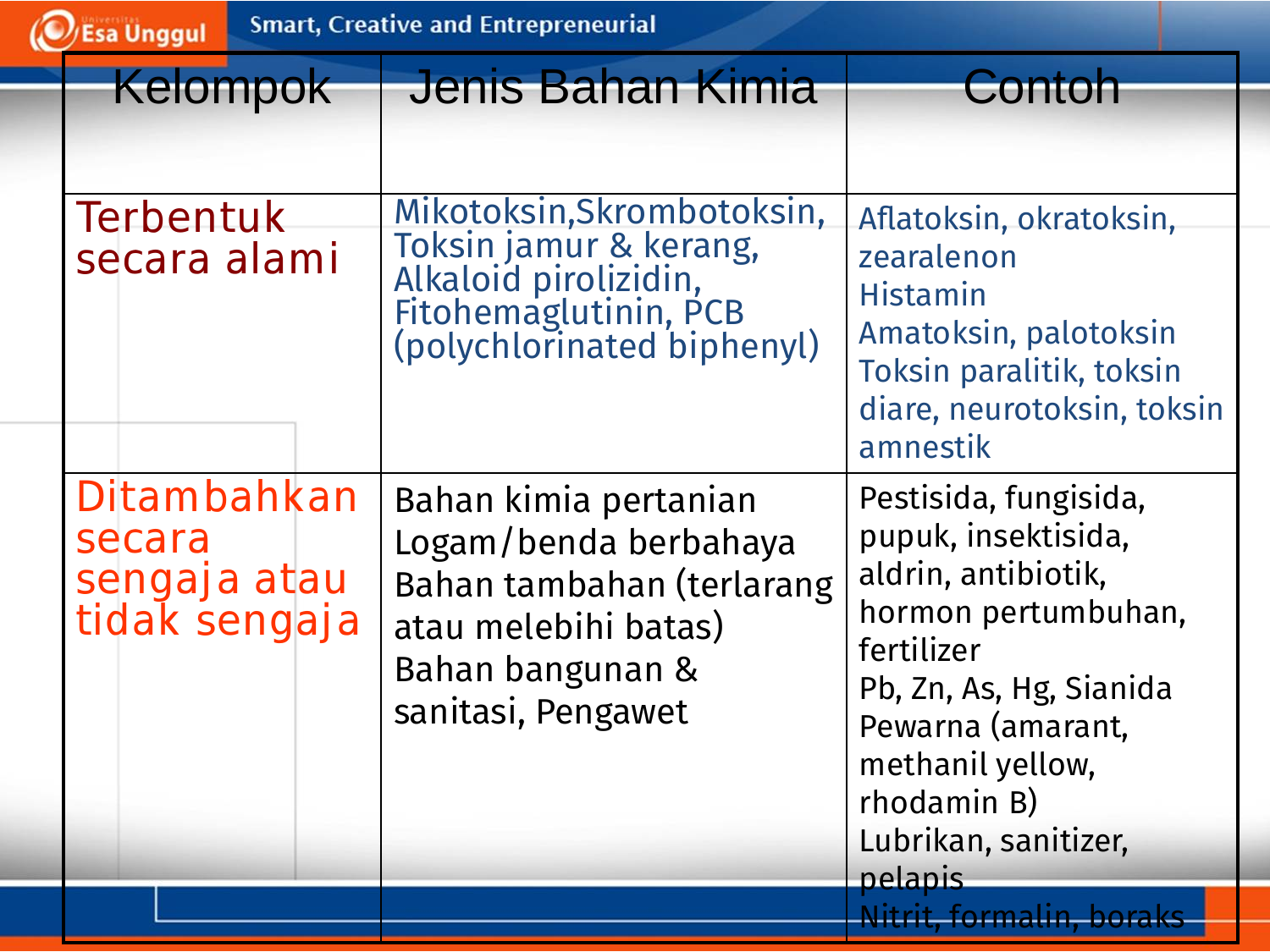

| Kelompok | Jenis Bahan Kimia | Contoh |
| --- | --- | --- |
| Terbentuk secara alami | Mikotoksin,Skrombotoksin, Toksin jamur & kerang, Alkaloid pirolizidin, Fitohemaglutinin, PCB (polychlorinated biphenyl) | Aflatoksin, okratoksin, zearalenon Histamin Amatoksin, palotoksin Toksin paralitik, toksin diare, neurotoksin, toksin amnestik |
| Ditambahkan secara sengaja atau tidak sengaja | Bahan kimia pertanian Logam/benda berbahaya Bahan tambahan (terlarang atau melebihi batas) Bahan bangunan & sanitasi, Pengawet | Pestisida, fungisida, pupuk, insektisida, aldrin, antibiotik, hormon pertumbuhan, fertilizer Pb, Zn, As, Hg, Sianida Pewarna (amarant, methanil yellow, rhodamin B) Lubrikan, sanitizer, pelapis Nitrit, formalin, boraks |